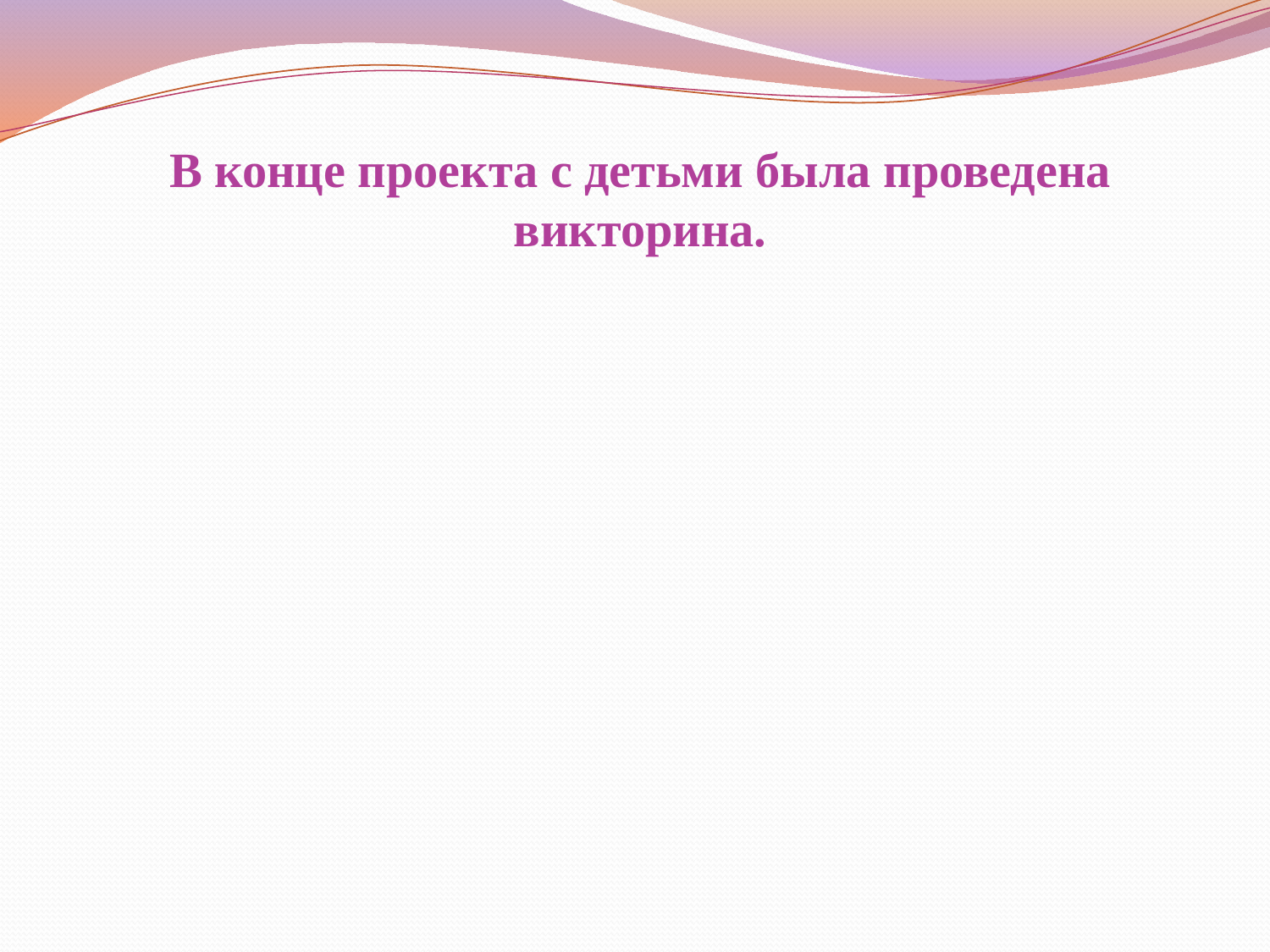

# В конце проекта с детьми была проведена викторина.